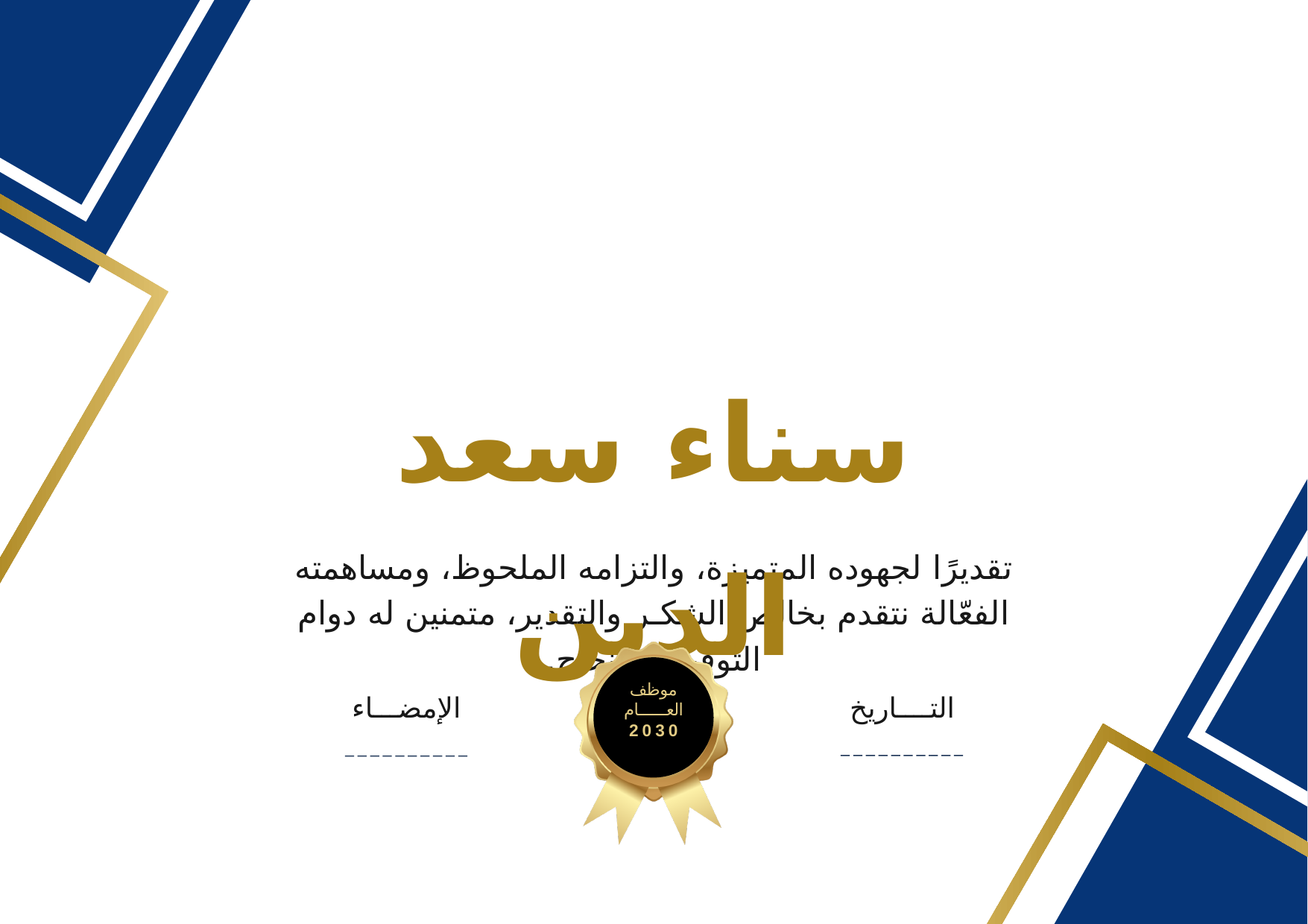

سناء سعد الدين

تقديرًا لجهوده المتميزة، والتزامه الملحوظ، ومساهمته الفعّالة نتقدم بخالص الشكـر والتقدير، متمنين له دوام التوفيق والنجاح.

موظف
العــــــام
الإمضـــاء
التــــاريخ

2030